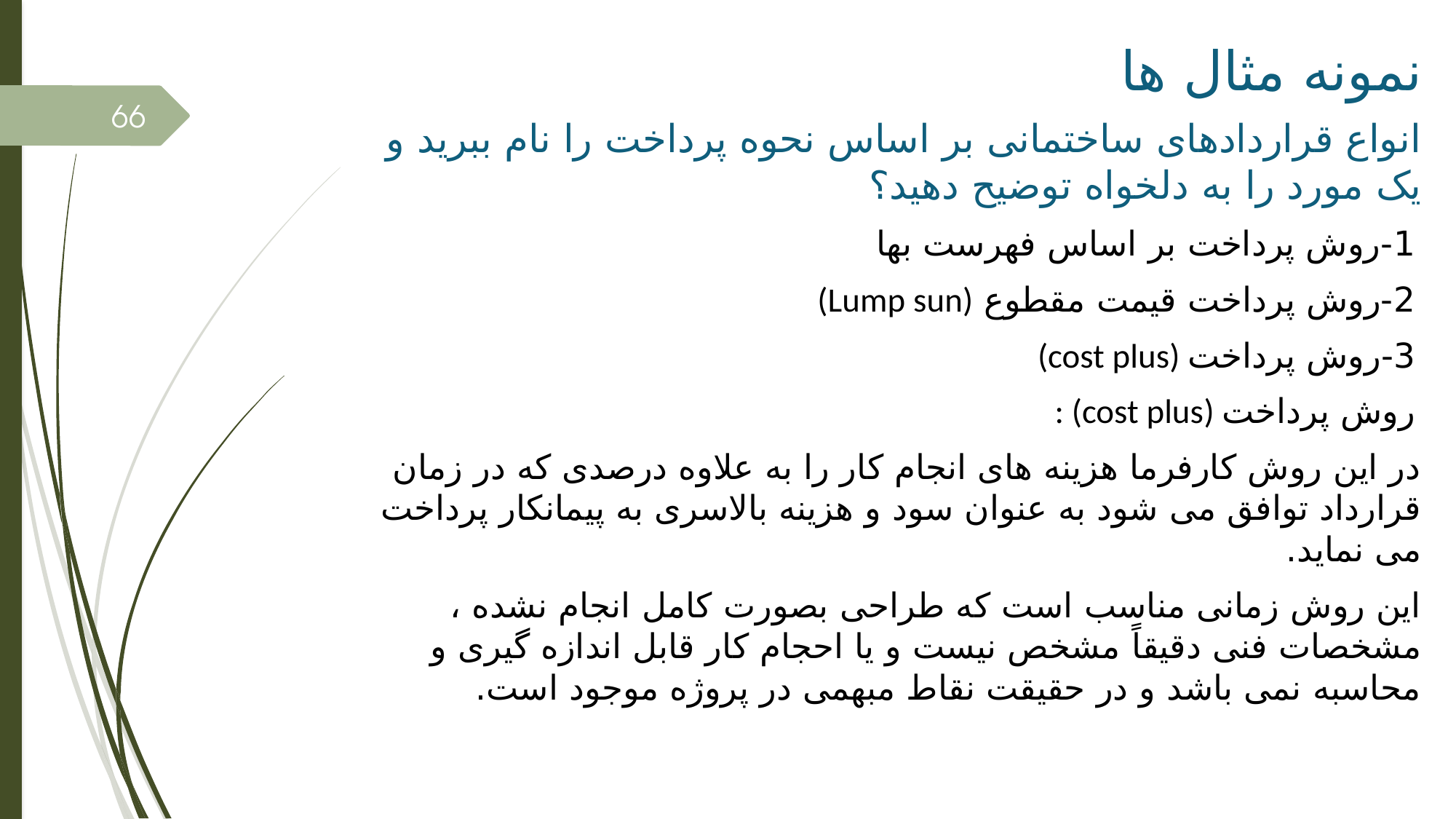

# نمونه مثال ها
66
انواع قراردادهای ساختمانی بر اساس نحوه پرداخت را نام ببرید و یک مورد را به دلخواه توضیح دهید؟
1-روش پرداخت بر اساس فهرست بها
2-روش پرداخت قیمت مقطوع (Lump sun)
3-روش پرداخت (cost plus)
روش پرداخت (cost plus) :
در این روش کارفرما هزینه های انجام کار را به علاوه درصدی که در زمان قرارداد توافق می شود به عنوان سود و هزینه بالاسری به پیمانکار پرداخت می نماید.
این روش زمانی مناسب است که طراحی بصورت کامل انجام نشده ، مشخصات فنی دقیقاً مشخص نیست و یا احجام کار قابل اندازه گیری و محاسبه نمی باشد و در حقیقت نقاط مبهمی در پروژه موجود است.